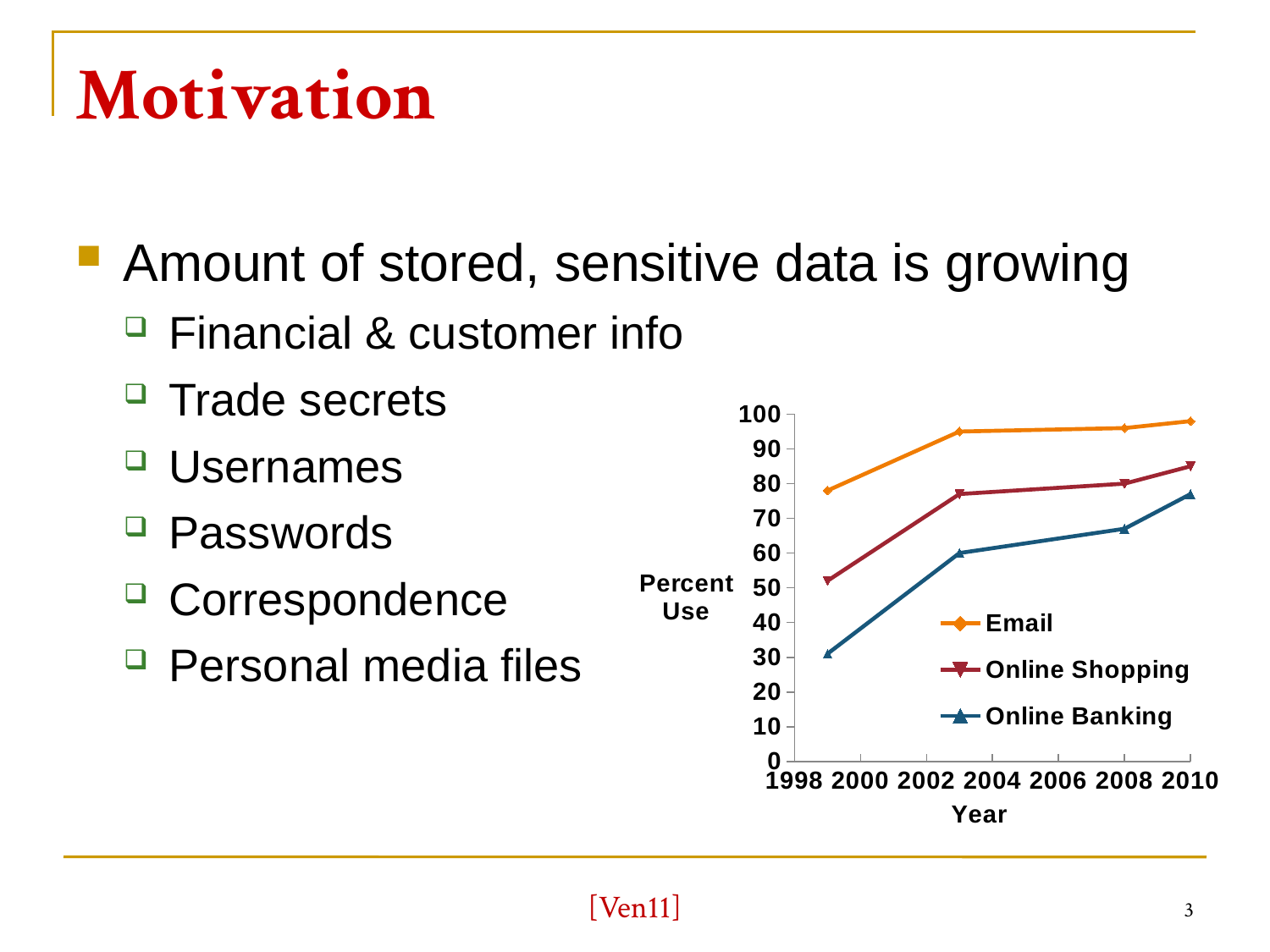

# Motivation
Amount of stored, sensitive data is growing
Financial & customer info
Trade secrets
Usernames
Passwords
Correspondence
Personal media files

### Chart

| Category | Email | Online Shopping | Online Banking |
|---|---|---|---|
3
[Ven11]